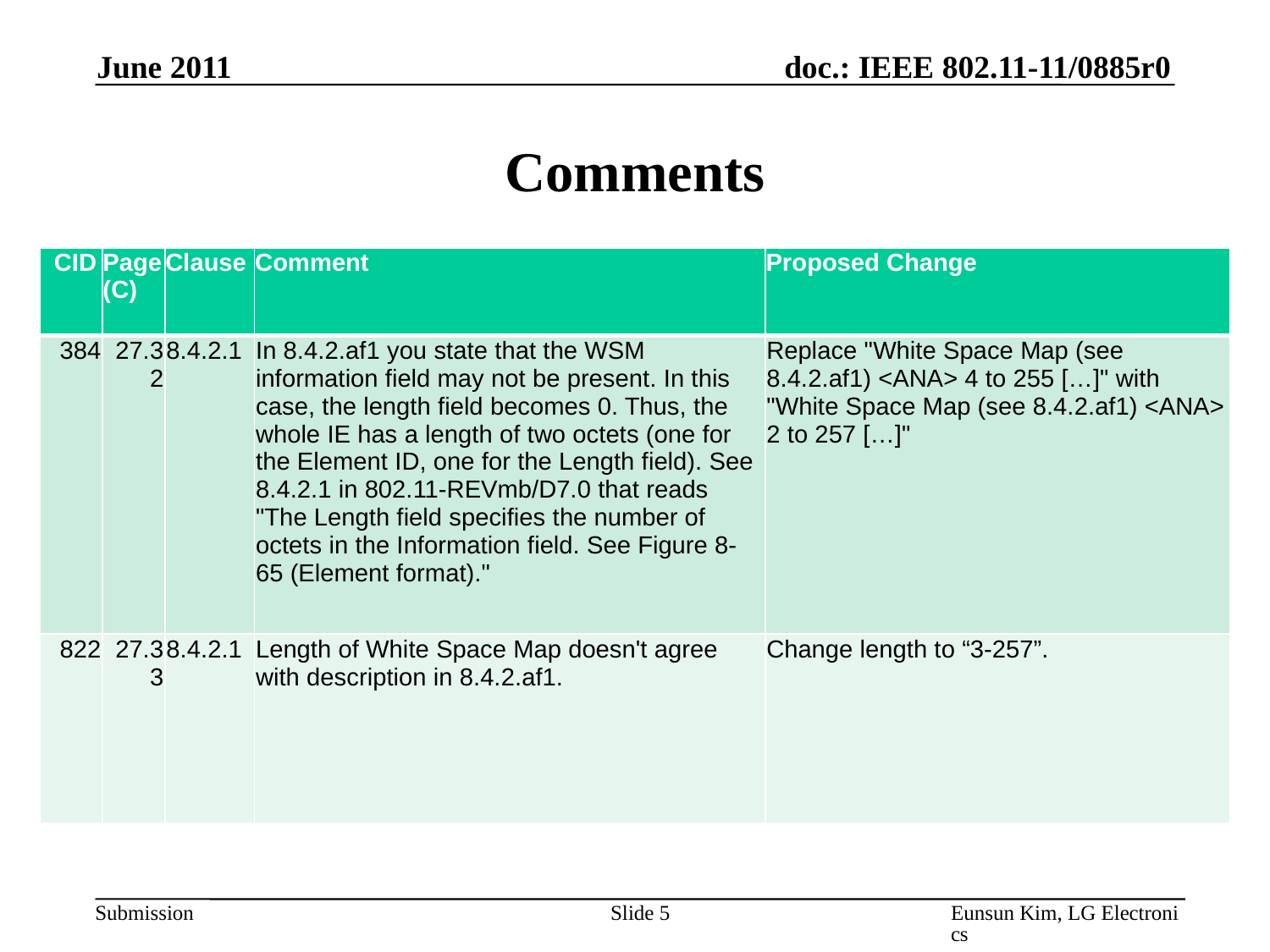

June 2011
# Comments
| CID | Page (C) | Clause | Comment | Proposed Change |
| --- | --- | --- | --- | --- |
| 384 | 27.32 | 8.4.2.1 | In 8.4.2.af1 you state that the WSM information field may not be present. In this case, the length field becomes 0. Thus, the whole IE has a length of two octets (one for the Element ID, one for the Length field). See 8.4.2.1 in 802.11-REVmb/D7.0 that reads "The Length field specifies the number of octets in the Information field. See Figure 8-65 (Element format)." | Replace "White Space Map (see 8.4.2.af1) <ANA> 4 to 255 […]" with "White Space Map (see 8.4.2.af1) <ANA> 2 to 257 […]" |
| 822 | 27.33 | 8.4.2.1 | Length of White Space Map doesn't agree with description in 8.4.2.af1. | Change length to “3-257”. |

Slide 5
Eunsun Kim, LG Electronics